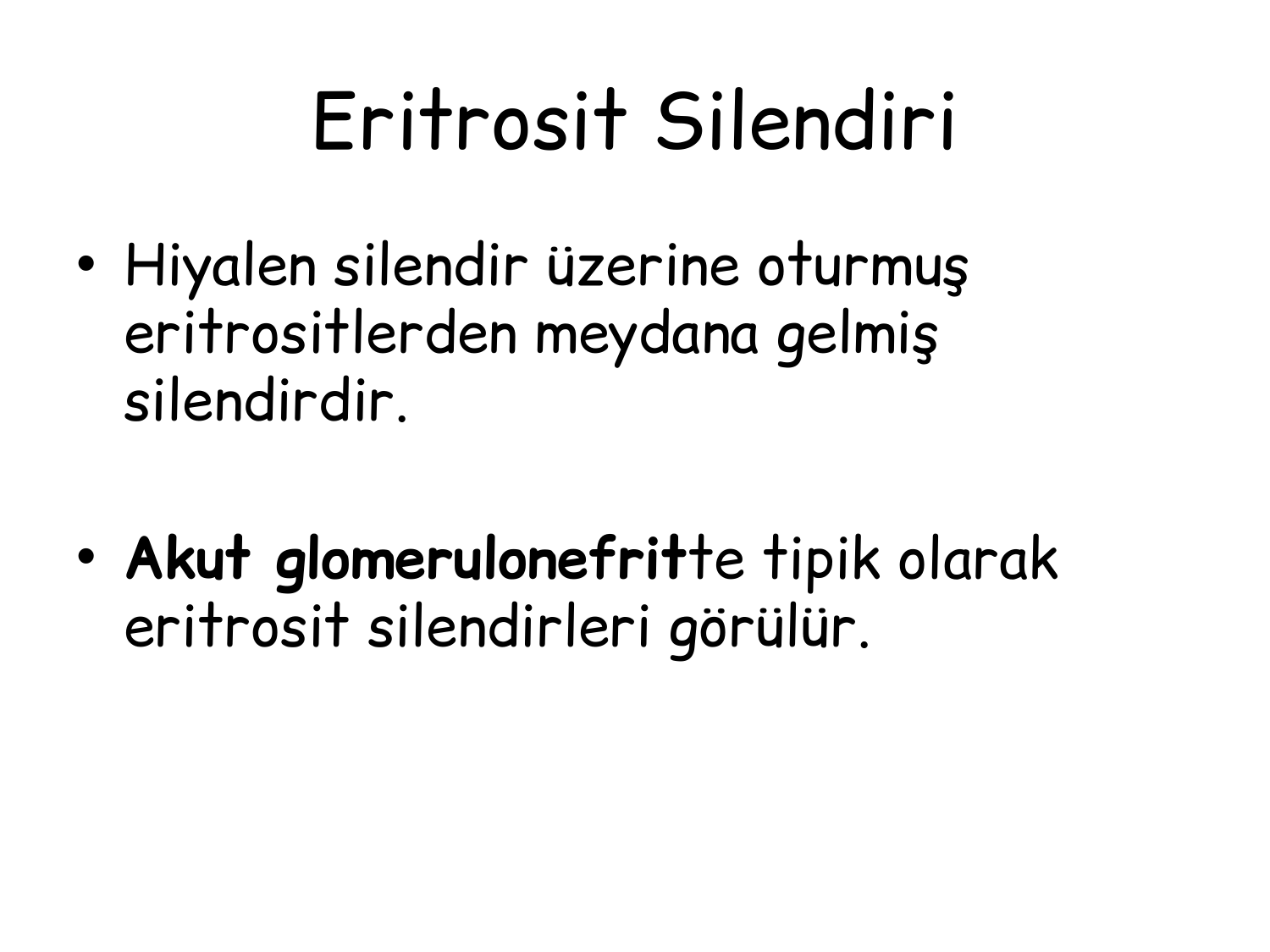

# Eritrosit Silendiri
Hiyalen silendir üzerine oturmuş eritrositlerden meydana gelmiş silendirdir.

Akut glomerulonefritte tipik olarak eritrosit silendirleri görülür.